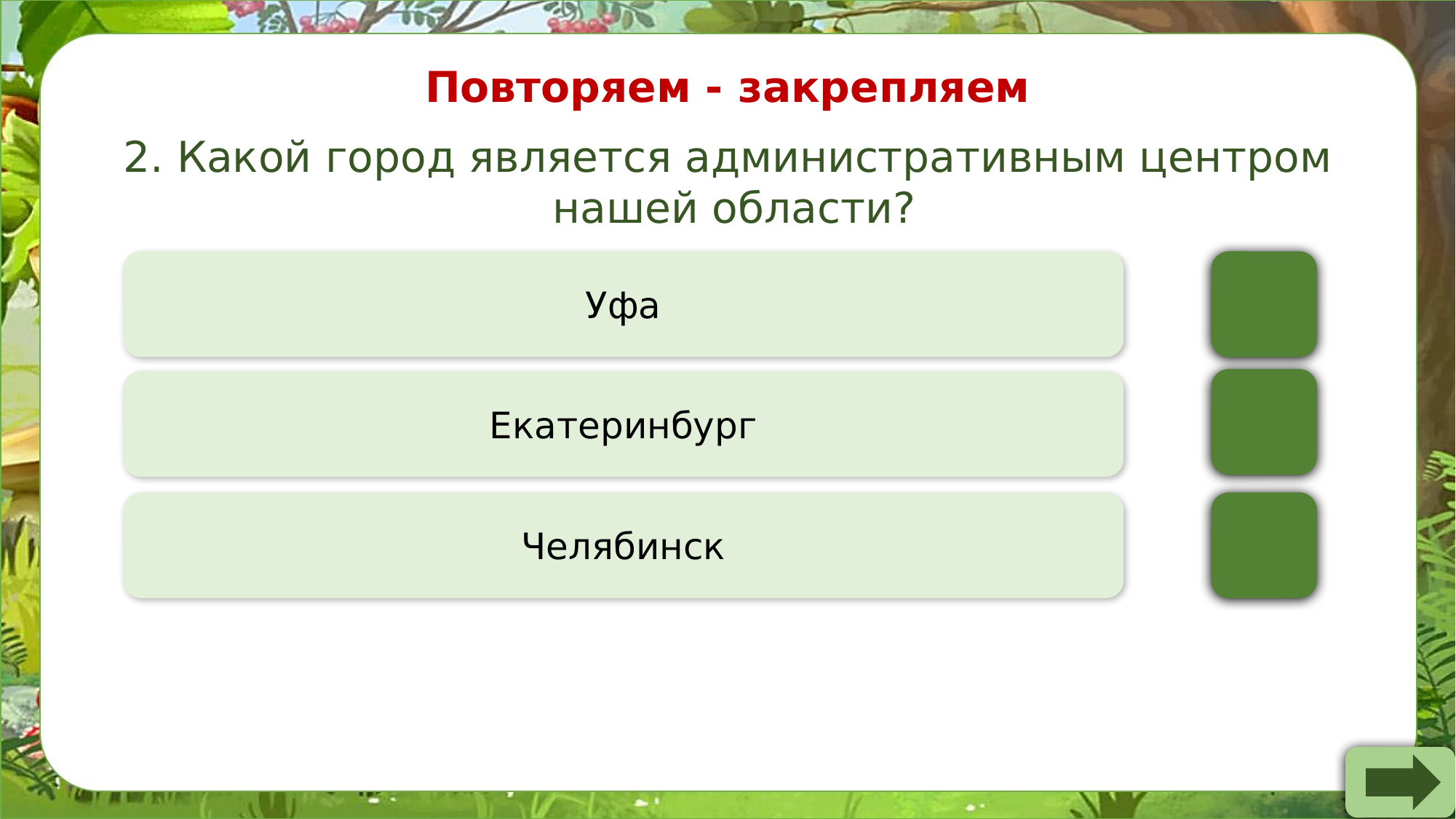

Повторяем - закрепляем
2. Какой город является административным центром
 нашей области?
Уфа

Екатеринбург
Челябинск